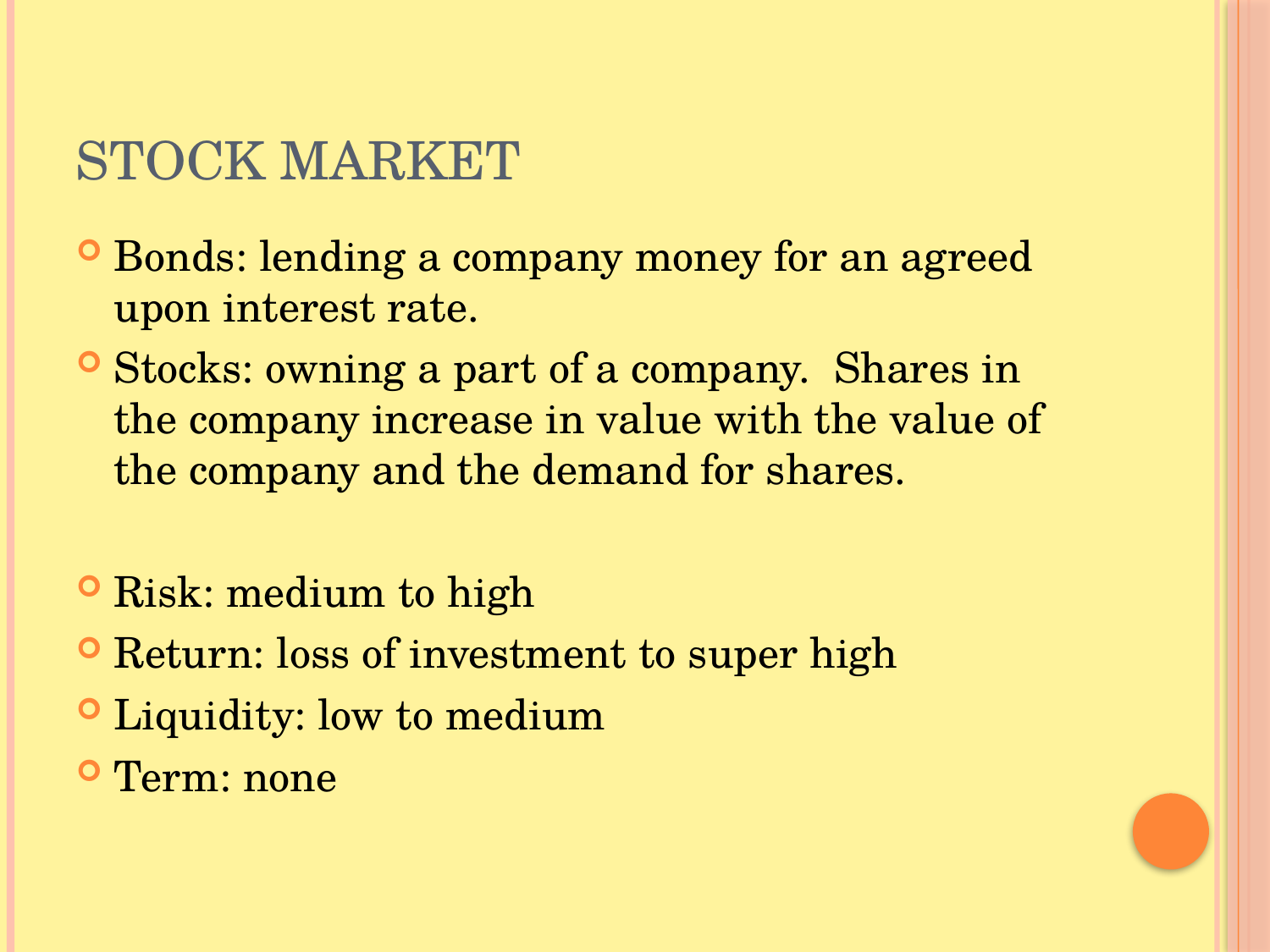

# Stock Market
Bonds: lending a company money for an agreed upon interest rate.
Stocks: owning a part of a company.  Shares in the company increase in value with the value of the company and the demand for shares.

Risk: medium to high
Return: loss of investment to super high
Liquidity: low to medium
Term: none